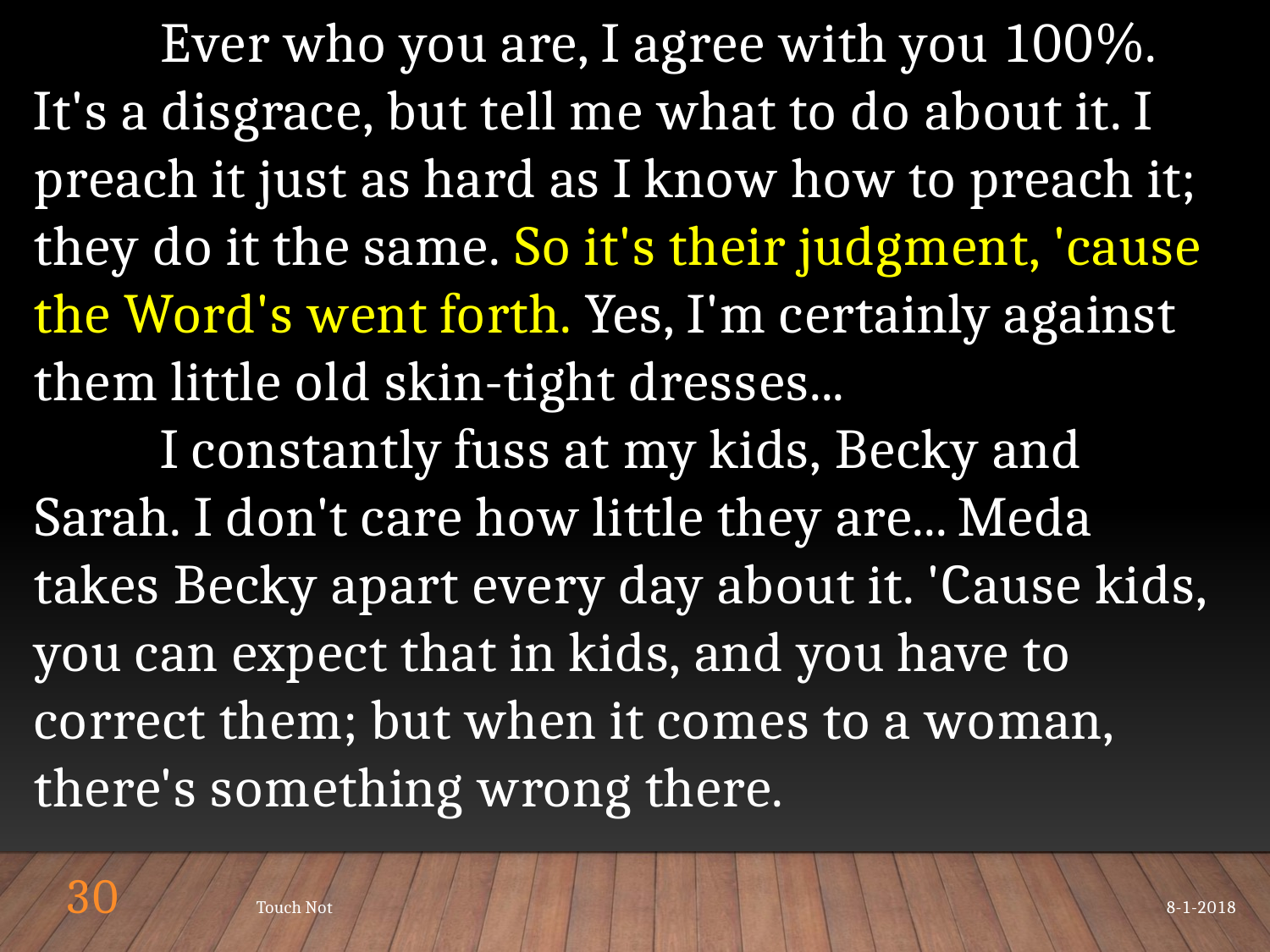

Ever who you are, I agree with you 100%. It's a disgrace, but tell me what to do about it. I preach it just as hard as I know how to preach it; they do it the same. So it's their judgment, 'cause the Word's went forth. Yes, I'm certainly against them little old skin-tight dresses...
	I constantly fuss at my kids, Becky and Sarah. I don't care how little they are... Meda takes Becky apart every day about it. 'Cause kids, you can expect that in kids, and you have to correct them; but when it comes to a woman, there's something wrong there.
30
Touch Not
8-1-2018